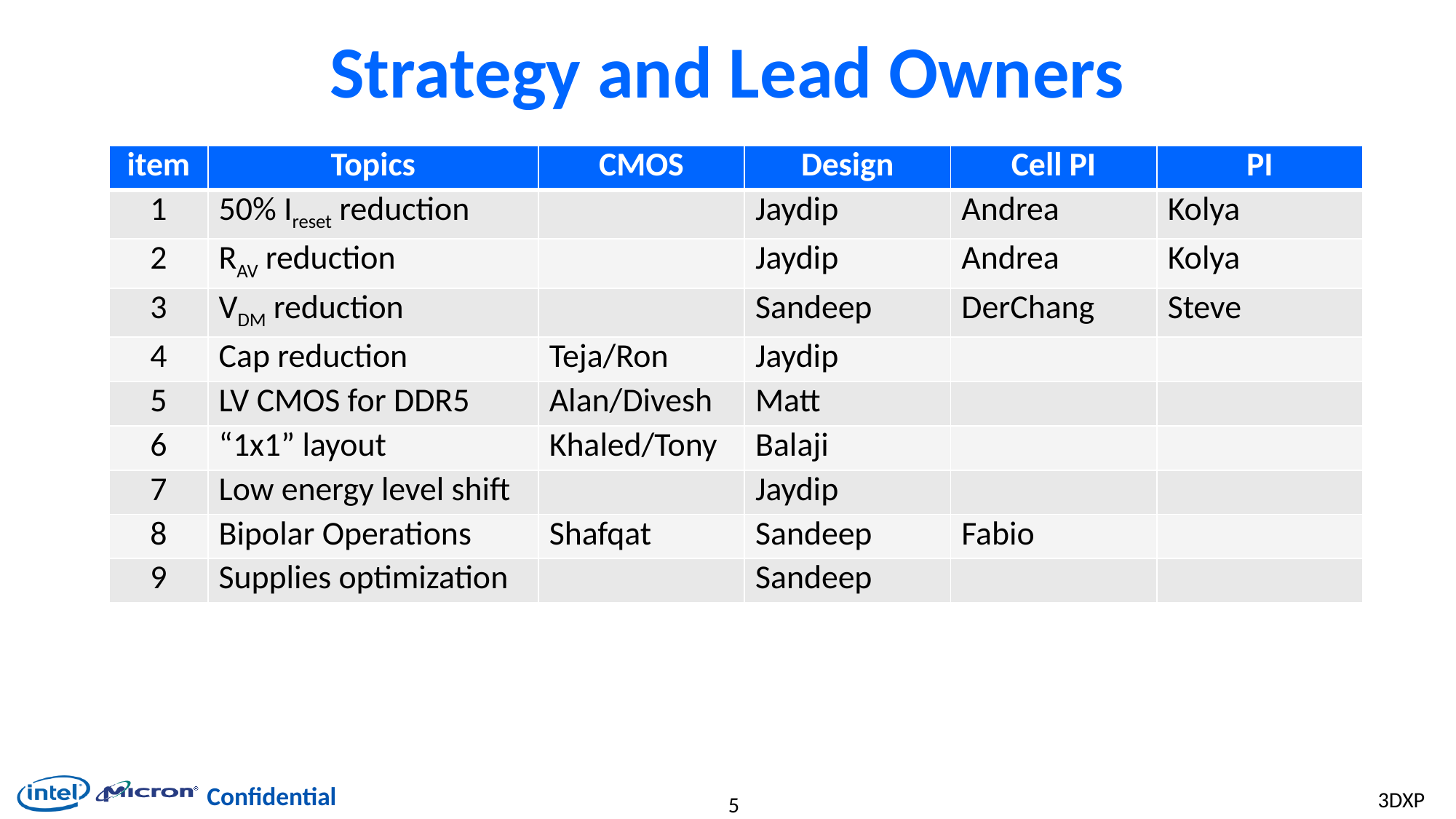

# Strategy and Lead Owners
| item | Topics | CMOS | Design | Cell PI | PI |
| --- | --- | --- | --- | --- | --- |
| 1 | 50% Ireset reduction |  | Jaydip | Andrea | Kolya |
| 2 | RAV reduction |  | Jaydip | Andrea | Kolya |
| 3 | VDM reduction |  | Sandeep | DerChang | Steve |
| 4 | Cap reduction | Teja/Ron | Jaydip |  |  |
| 5 | LV CMOS for DDR5 | Alan/Divesh | Matt |  |  |
| 6 | “1x1” layout | Khaled/Tony | Balaji |  |  |
| 7 | Low energy level shift |  | Jaydip |  |  |
| 8 | Bipolar Operations | Shafqat | Sandeep | Fabio |  |
| 9 | Supplies optimization |  | Sandeep |  |  |